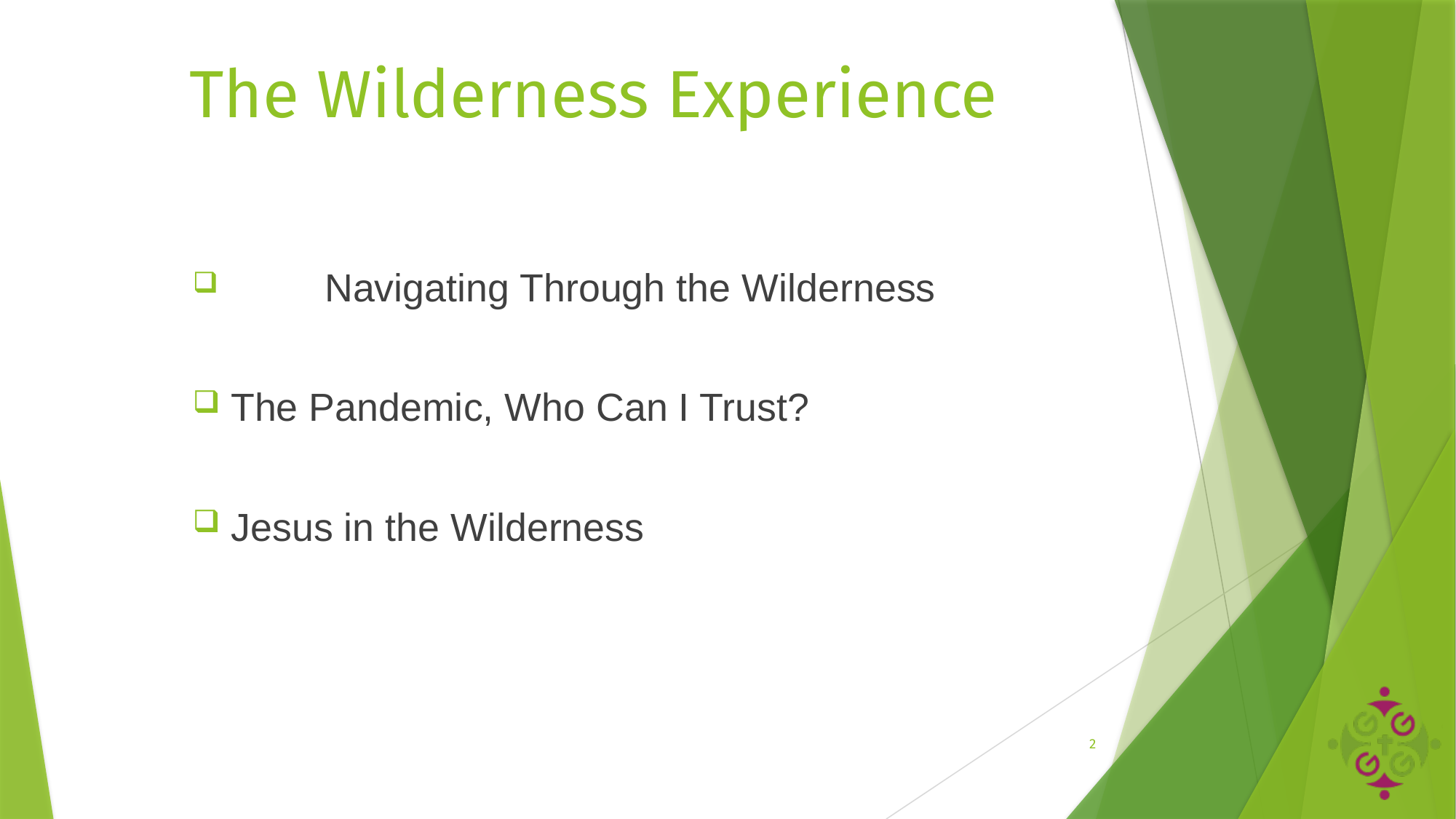

# The Wilderness Experience

  	Navigating Through the Wilderness

		The Pandemic, Who Can I Trust?

		Jesus in the Wilderness

2